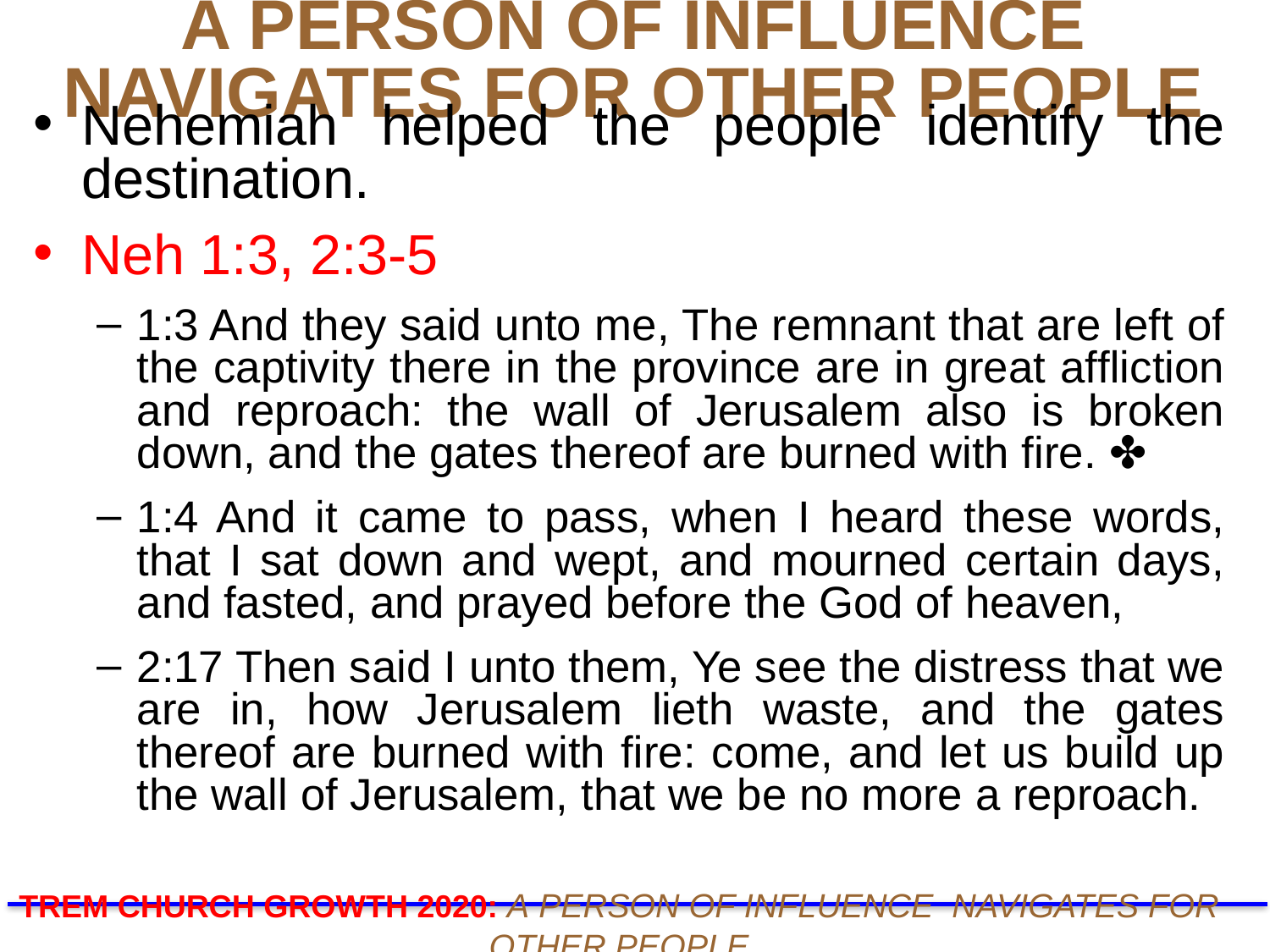

# A PERSON OF INFLUENCE NAVIGATES FOR OTHER PEOPLE
Nehemiah helped the people identify the destination.
Neh 1:3, 2:3-5
1:3 And they said unto me, The remnant that are left of the captivity there in the province are in great afﬂiction and reproach: the wall of Jerusalem also is broken down, and the gates thereof are burned with fire. ✤
1:4 And it came to pass, when I heard these words, that I sat down and wept, and mourned certain days, and fasted, and prayed before the God of heaven,
2:17 Then said I unto them, Ye see the distress that we are in, how Jerusalem lieth waste, and the gates thereof are burned with ﬁre: come, and let us build up the wall of Jerusalem, that we be no more a reproach.
TREM CHURCH GROWTH 2020: A PERSON OF INFLUENCE  NAVIGATES FOR OTHER PEOPLE